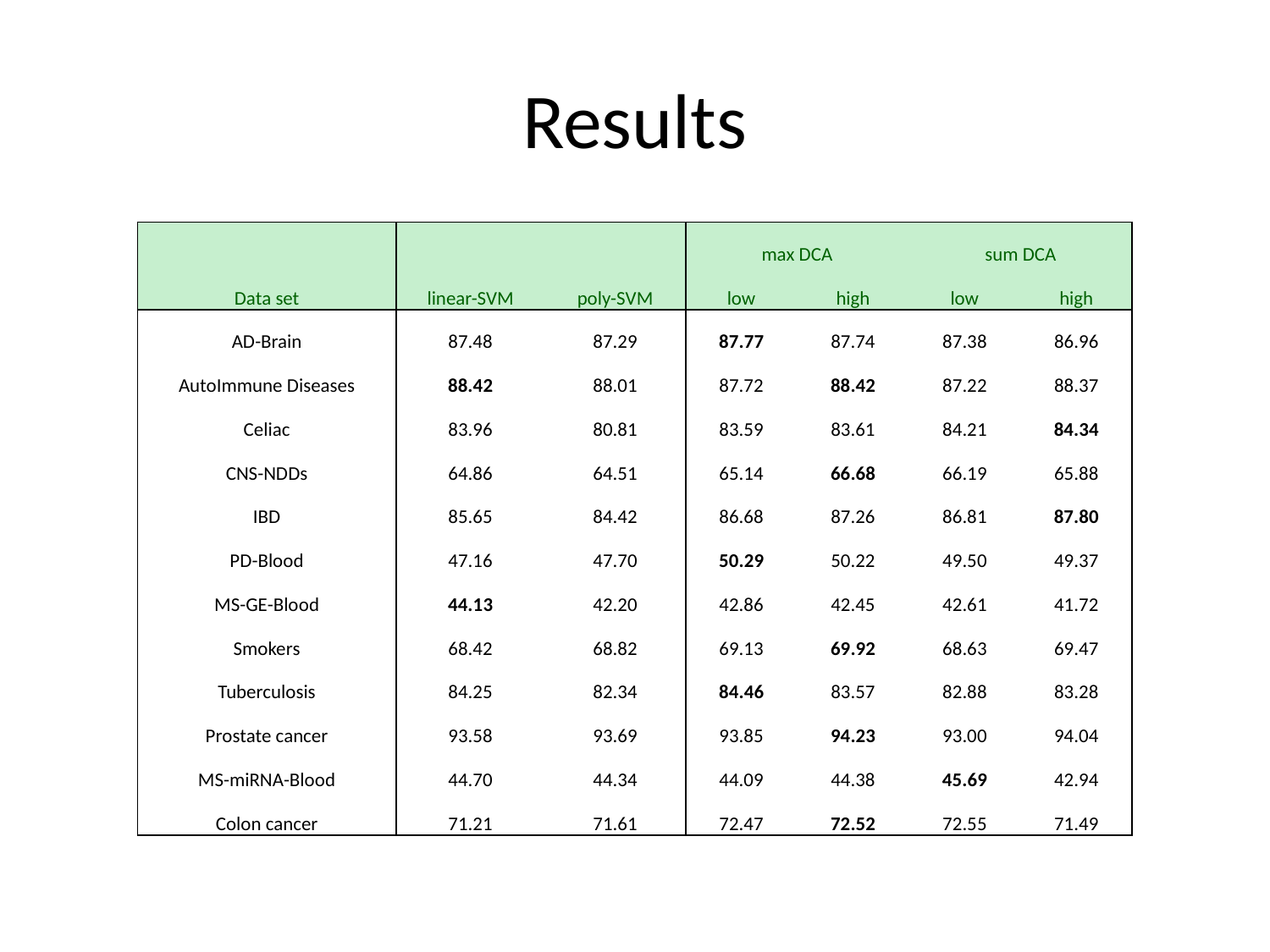

# Results
| Data set | linear-SVM | poly-SVM | max DCA |  | sum DCA |  |
| --- | --- | --- | --- | --- | --- | --- |
|  |  |  | low | high | low | high |
| AD-Brain | 87.48 | 87.29 | 87.77 | 87.74 | 87.38 | 86.96 |
| AutoImmune Diseases | 88.42 | 88.01 | 87.72 | 88.42 | 87.22 | 88.37 |
| Celiac | 83.96 | 80.81 | 83.59 | 83.61 | 84.21 | 84.34 |
| CNS-NDDs | 64.86 | 64.51 | 65.14 | 66.68 | 66.19 | 65.88 |
| IBD | 85.65 | 84.42 | 86.68 | 87.26 | 86.81 | 87.80 |
| PD-Blood | 47.16 | 47.70 | 50.29 | 50.22 | 49.50 | 49.37 |
| MS-GE-Blood | 44.13 | 42.20 | 42.86 | 42.45 | 42.61 | 41.72 |
| Smokers | 68.42 | 68.82 | 69.13 | 69.92 | 68.63 | 69.47 |
| Tuberculosis | 84.25 | 82.34 | 84.46 | 83.57 | 82.88 | 83.28 |
| Prostate cancer | 93.58 | 93.69 | 93.85 | 94.23 | 93.00 | 94.04 |
| MS-miRNA-Blood | 44.70 | 44.34 | 44.09 | 44.38 | 45.69 | 42.94 |
| Colon cancer | 71.21 | 71.61 | 72.47 | 72.52 | 72.55 | 71.49 |